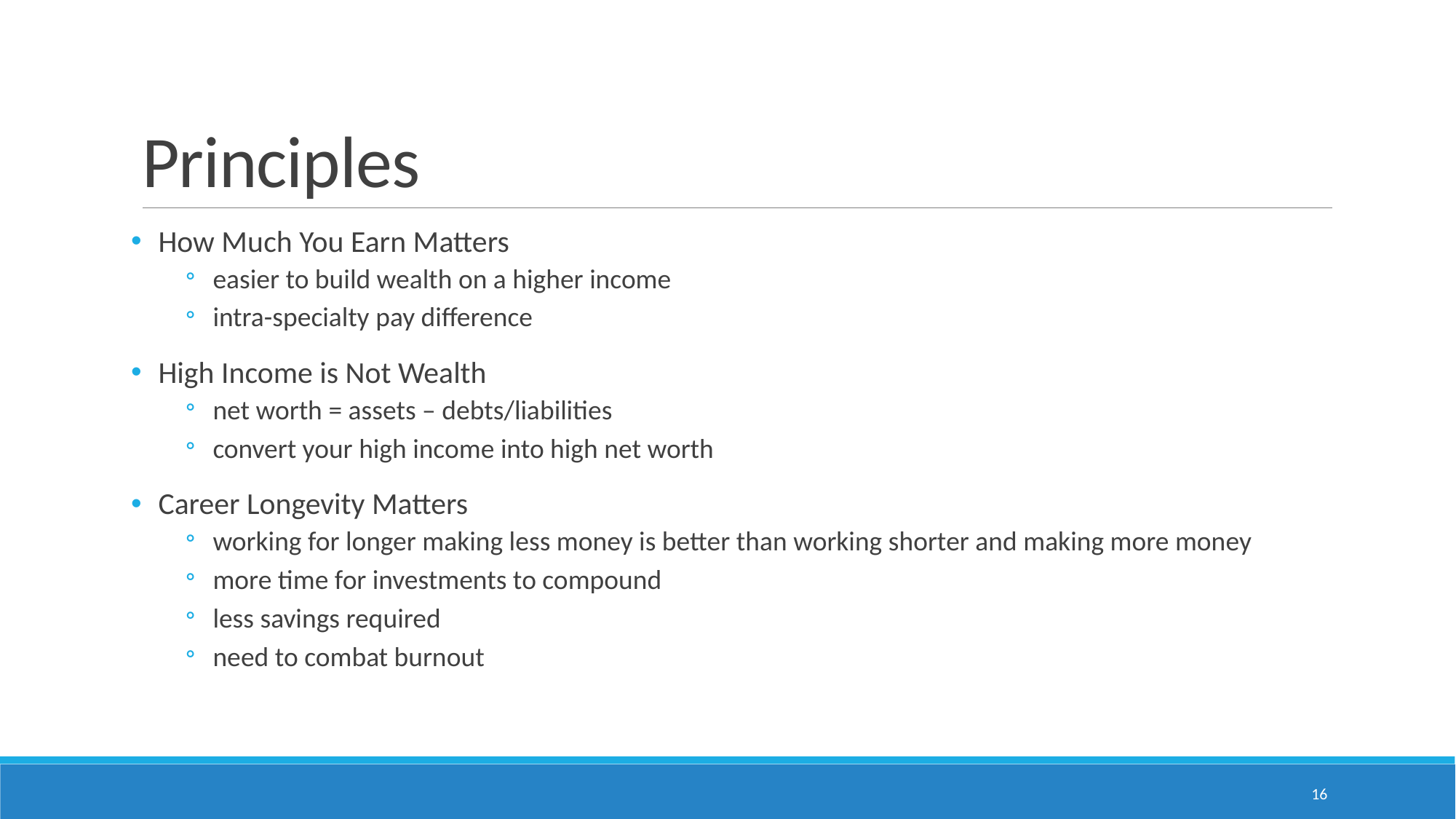

# Principles
How Much You Earn Matters
easier to build wealth on a higher income
intra-specialty pay difference
High Income is Not Wealth
net worth = assets – debts/liabilities
convert your high income into high net worth
Career Longevity Matters
working for longer making less money is better than working shorter and making more money
more time for investments to compound
less savings required
need to combat burnout
16